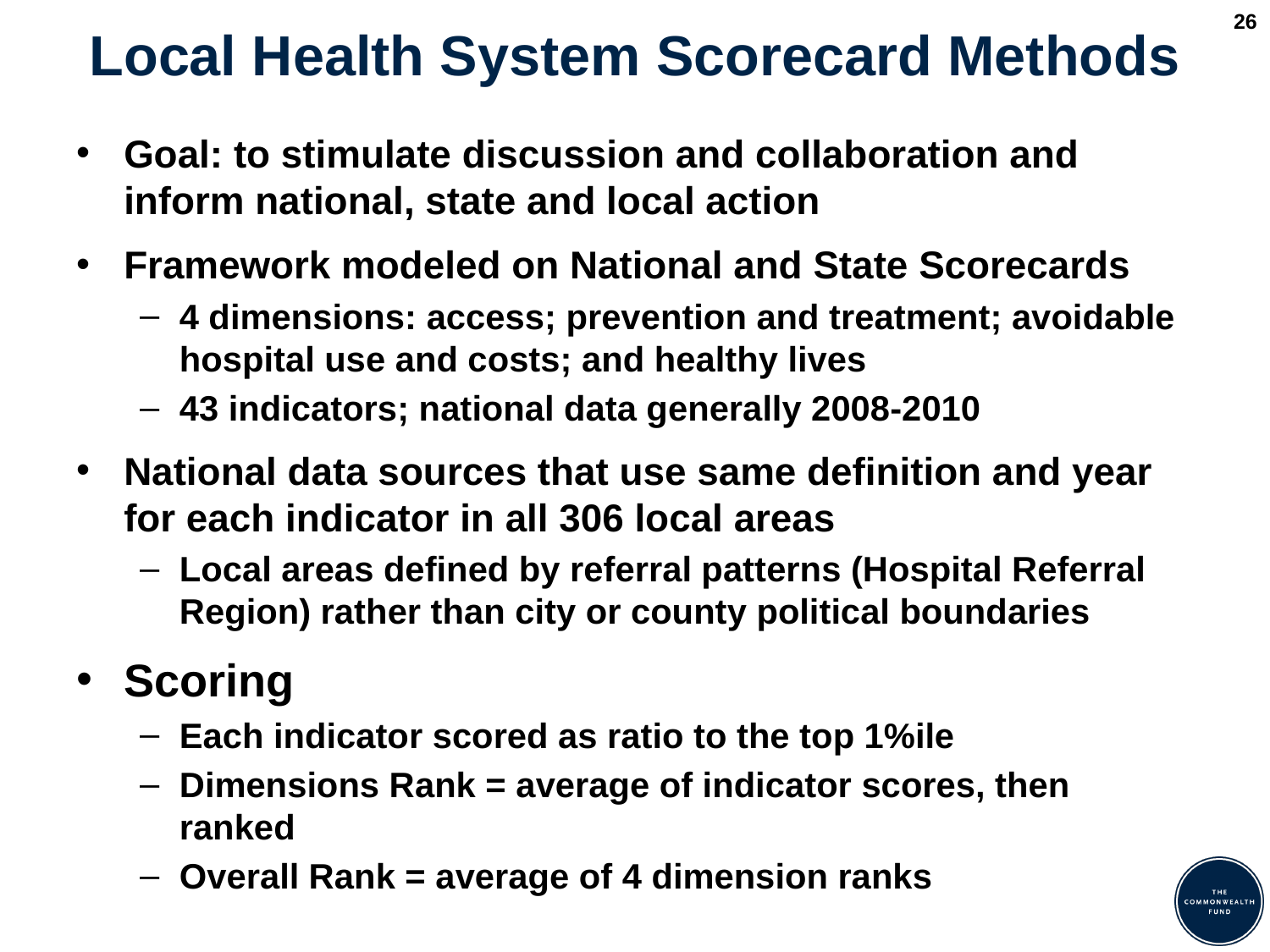

# Local Health System Scorecard Methods
26
Goal: to stimulate discussion and collaboration and inform national, state and local action
Framework modeled on National and State Scorecards
4 dimensions: access; prevention and treatment; avoidable hospital use and costs; and healthy lives
43 indicators; national data generally 2008-2010
National data sources that use same definition and year for each indicator in all 306 local areas
Local areas defined by referral patterns (Hospital Referral Region) rather than city or county political boundaries
Scoring
Each indicator scored as ratio to the top 1%ile
Dimensions Rank = average of indicator scores, then ranked
Overall Rank = average of 4 dimension ranks